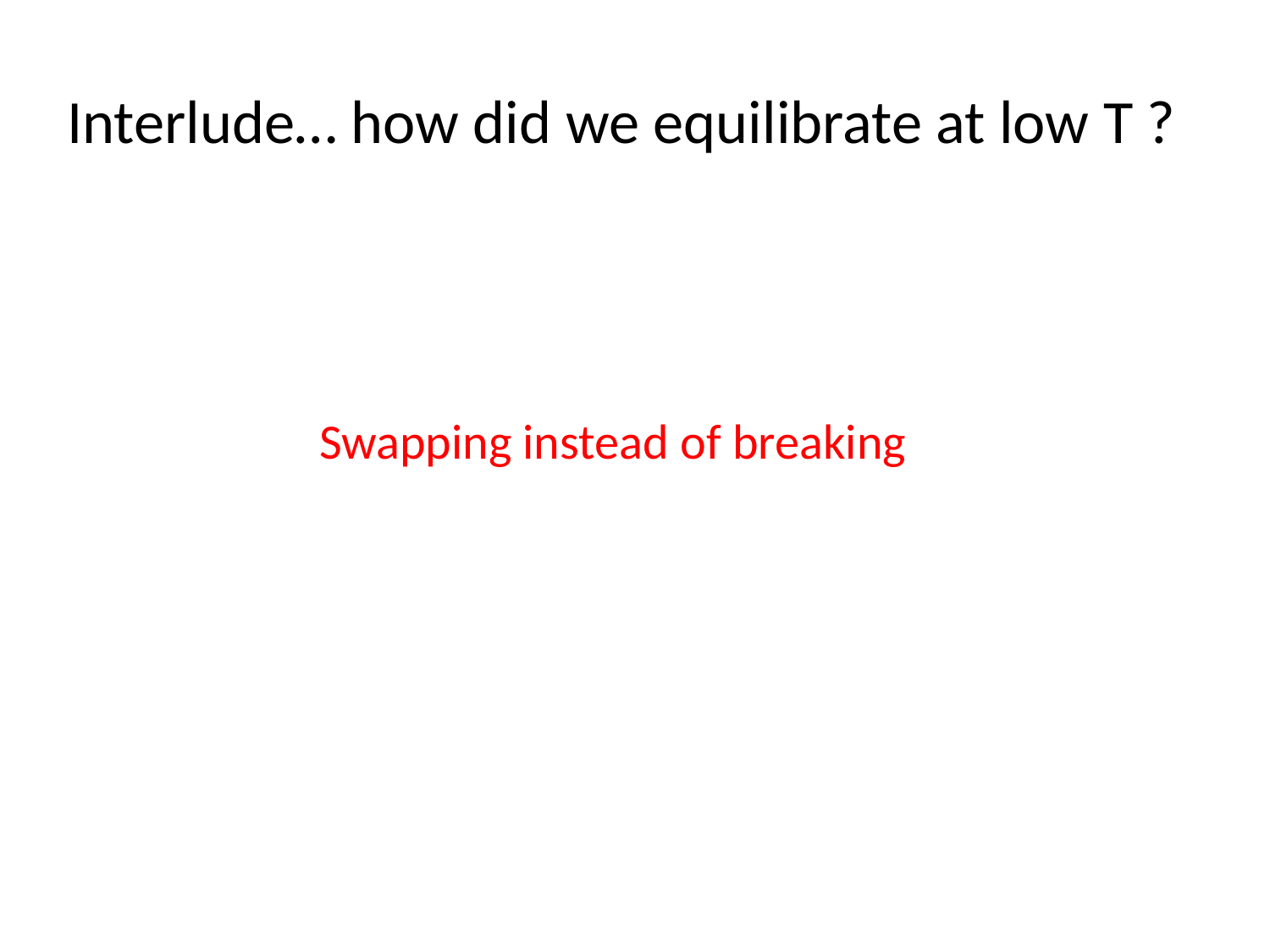

# Interlude… how did we equilibrate at low T ?
Swapping instead of breaking